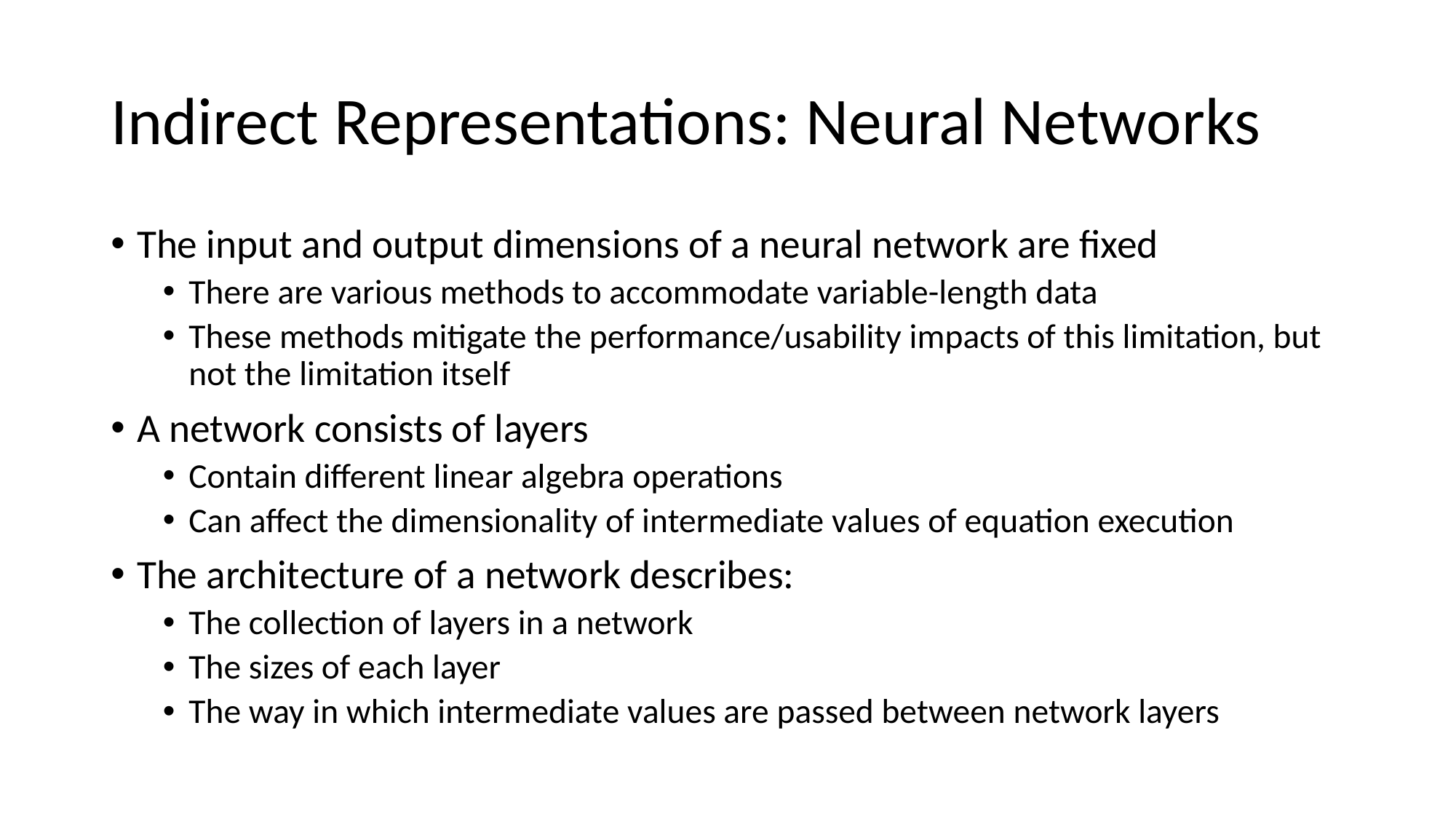

# Indirect Representations: Neural Networks
The input and output dimensions of a neural network are fixed
There are various methods to accommodate variable-length data
These methods mitigate the performance/usability impacts of this limitation, but not the limitation itself
A network consists of layers
Contain different linear algebra operations
Can affect the dimensionality of intermediate values of equation execution
The architecture of a network describes:
The collection of layers in a network
The sizes of each layer
The way in which intermediate values are passed between network layers